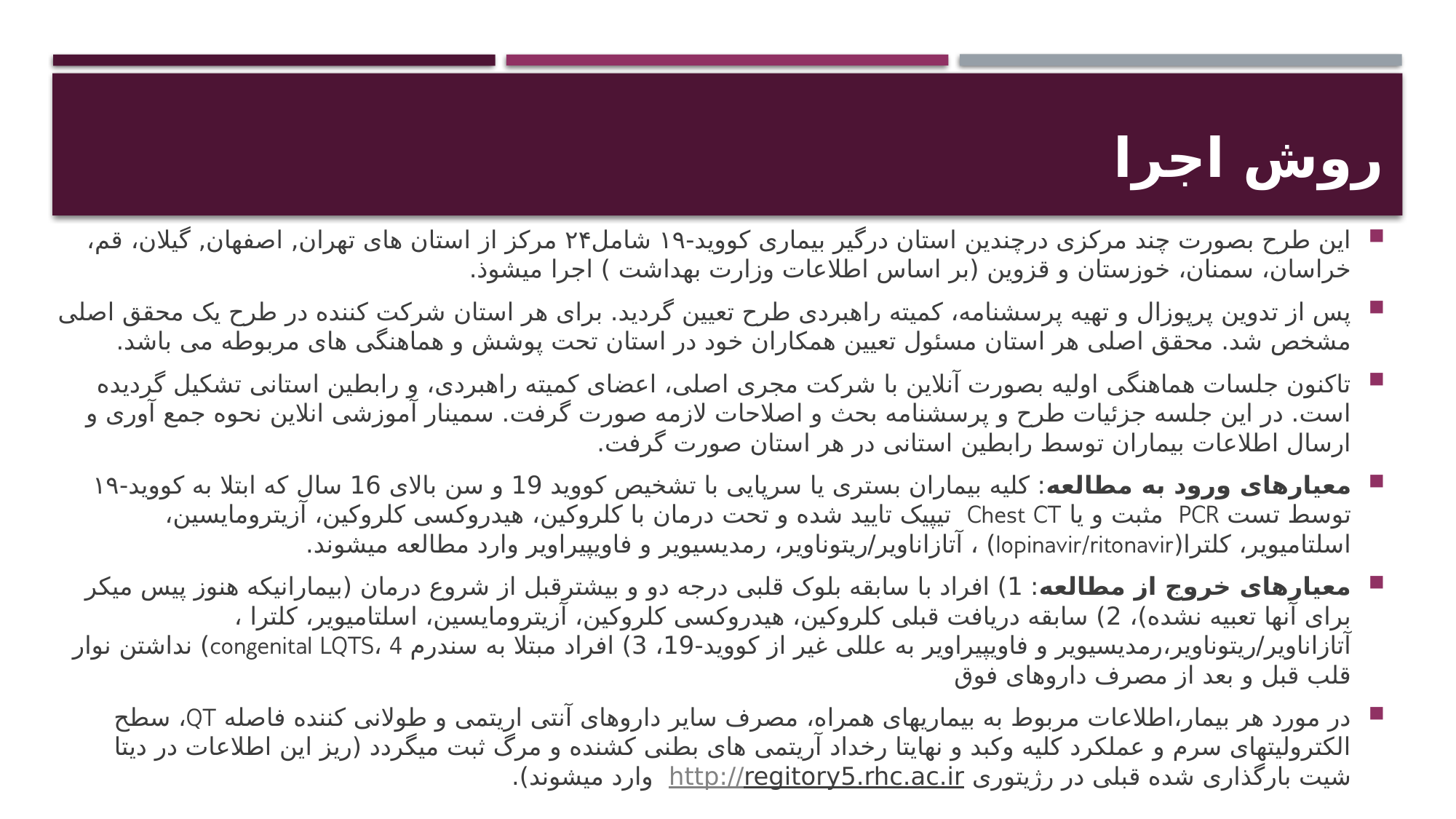

# روش اجرا
این طرح بصورت چند مرکزی درچندین استان درگیر بیماری کووید-۱۹ شامل۲۴ مرکز از استان های تهران, اصفهان, گیلان، قم، خراسان، سمنان، خوزستان و قزوین (بر اساس اطلاعات وزارت بهداشت ) اجرا میشوذ.
پس از تدوین پرپوزال و تهیه پرسشنامه، کمیته راهبردی طرح تعیین گردید. برای هر استان شرکت کننده در طرح یک محقق اصلی مشخص شد. محقق اصلی هر استان مسئول تعیین همکاران خود در استان تحت پوشش و هماهنگی های مربوطه می باشد.
تاکنون جلسات هماهنگی اولیه بصورت آنلاین با شرکت مجری اصلی، اعضای کمیته راهبردی، و رابطین استانی تشکیل گردیده است. در این جلسه جزئیات طرح و پرسشنامه بحث و اصلاحات لازمه صورت گرفت. سمینار آموزشی انلاین نحوه جمع آوری و ارسال اطلاعات بیماران توسط رابطین استانی در هر استان صورت گرفت.
معیارهای ورود به مطالعه: کلیه بیماران بستری یا سرپایی با تشخیص کووید 19 و سن بالای 16 سال که ابتلا به کووید-۱۹ توسط تست PCR  مثبت و یا Chest CT  تیپیک تایید شده و تحت درمان با کلروکین، هیدروکسی کلروکین، آزیترومایسین، اسلتامیویر، کلترا(lopinavir/ritonavir) ، آتازاناویر/ریتوناویر، رمدیسیویر و فاویپیراویر وارد مطالعه میشوند.
معیارهای خروج از مطالعه: 1) افراد با سابقه بلوک قلبی درجه دو و بیشترقبل از شروع درمان (بیمارانیکه هنوز پیس میکر برای آنها تعبیه نشده)، 2) سابقه دریافت قبلی کلروکین، هیدروکسی کلروکین، آزیترومایسین، اسلتامیویر، کلترا ، آتازاناویر/ریتوناویر،رمدیسیویر و فاویپیراویر به عللی غیر از کووید-19، 3) افراد مبتلا به سندرم congenital LQTS، 4) نداشتن نوار قلب قبل و بعد از مصرف داروهای فوق
در مورد هر بیمار،اطلاعات مربوط به بیماریهای همراه، مصرف سایر داروهای آنتی اریتمی و طولانی کننده فاصله QT، سطح الکترولیتهای سرم و عملکرد کلیه وکبد و نهایتا رخداد آریتمی های بطنی کشنده و مرگ ثبت میگردد (ریز این اطلاعات در دیتا شیت بارگذاری شده قبلی در رژیتوری http://regitory5.rhc.ac.ir  وارد میشوند).